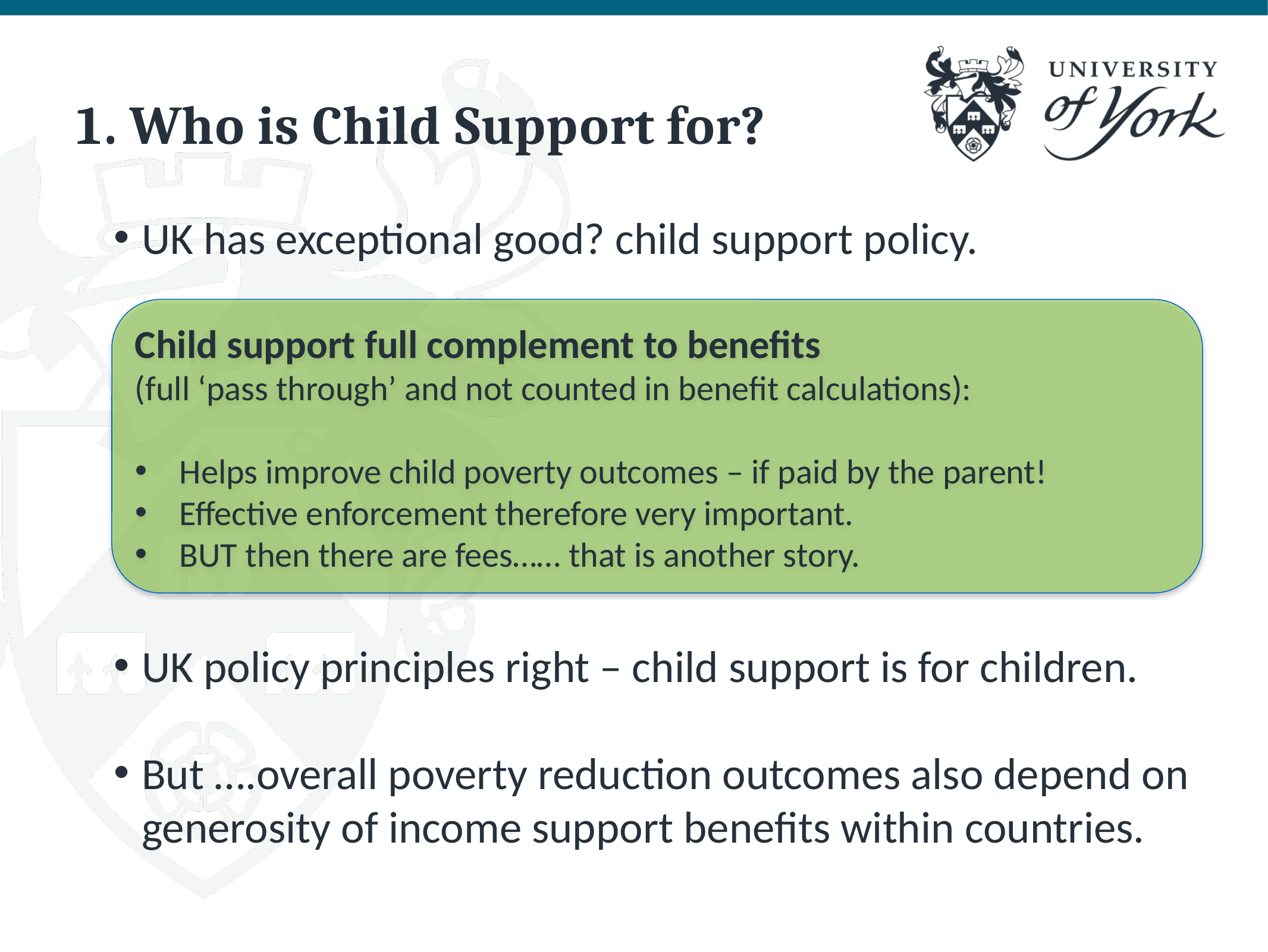

# 1. Who is Child Support for?

UK has exceptional good? child support policy.

UK policy principles right – child support is for children.

But ….overall poverty reduction outcomes also depend on generosity of income support benefits within countries.
Child support full complement to benefits
(full ‘pass through’ and not counted in benefit calculations):

Helps improve child poverty outcomes – if paid by the parent!
Effective enforcement therefore very important.
BUT then there are fees…… that is another story.